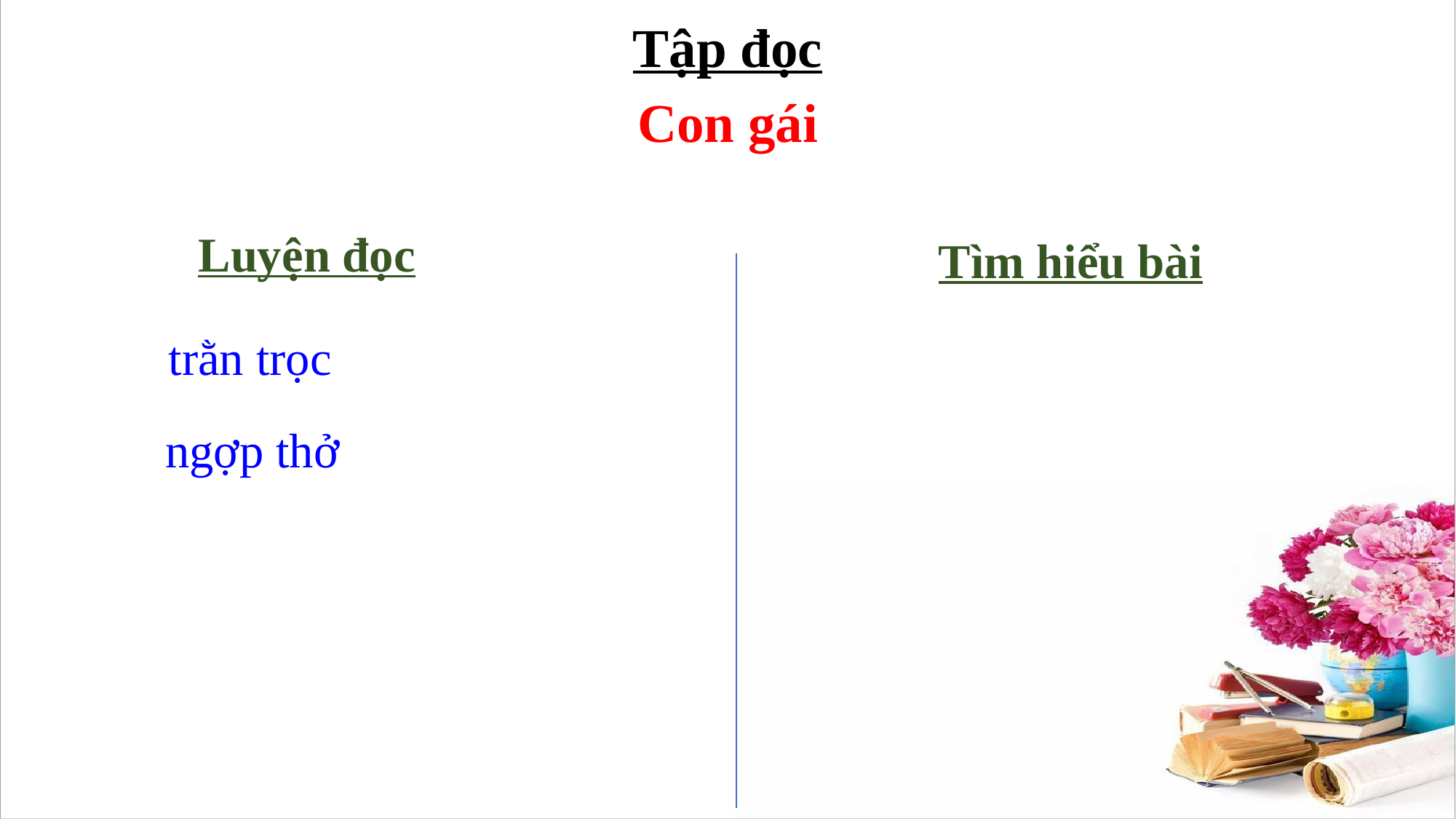

Tập đọc
Con gái
Luyện đọc
Tìm hiểu bài
trằn trọc
ngợp thở